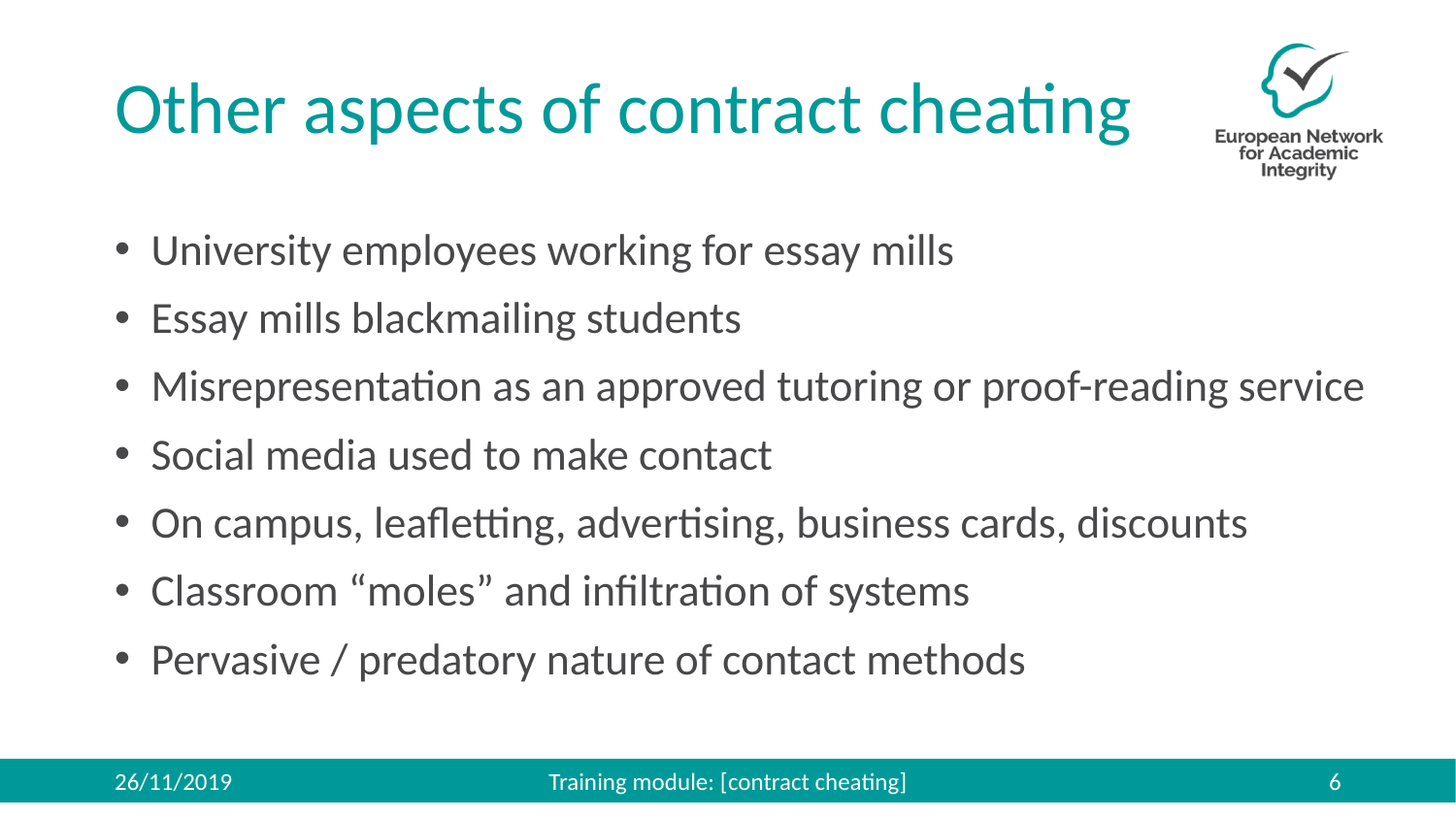

# Other aspects of contract cheating
University employees working for essay mills
Essay mills blackmailing students
Misrepresentation as an approved tutoring or proof-reading service
Social media used to make contact
On campus, leafletting, advertising, business cards, discounts
Classroom “moles” and infiltration of systems
Pervasive / predatory nature of contact methods
26/11/2019
Training module: [contract cheating]
6